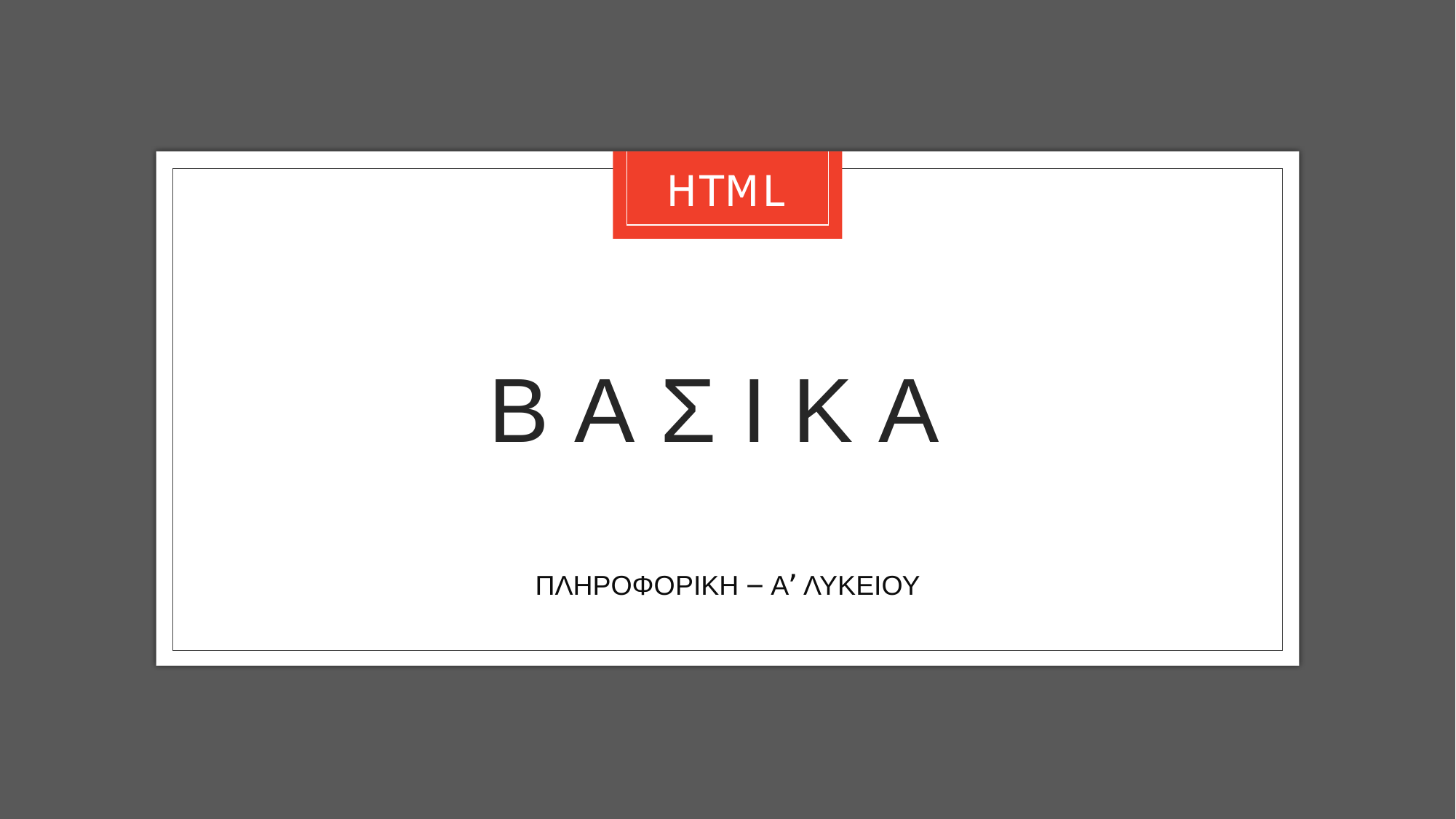

HTML
# Β Α Σ Ι Κ Α
ΠΛΗΡΟΦΟΡΙΚΗ – Α’ ΛΥΚΕΙΟΥ